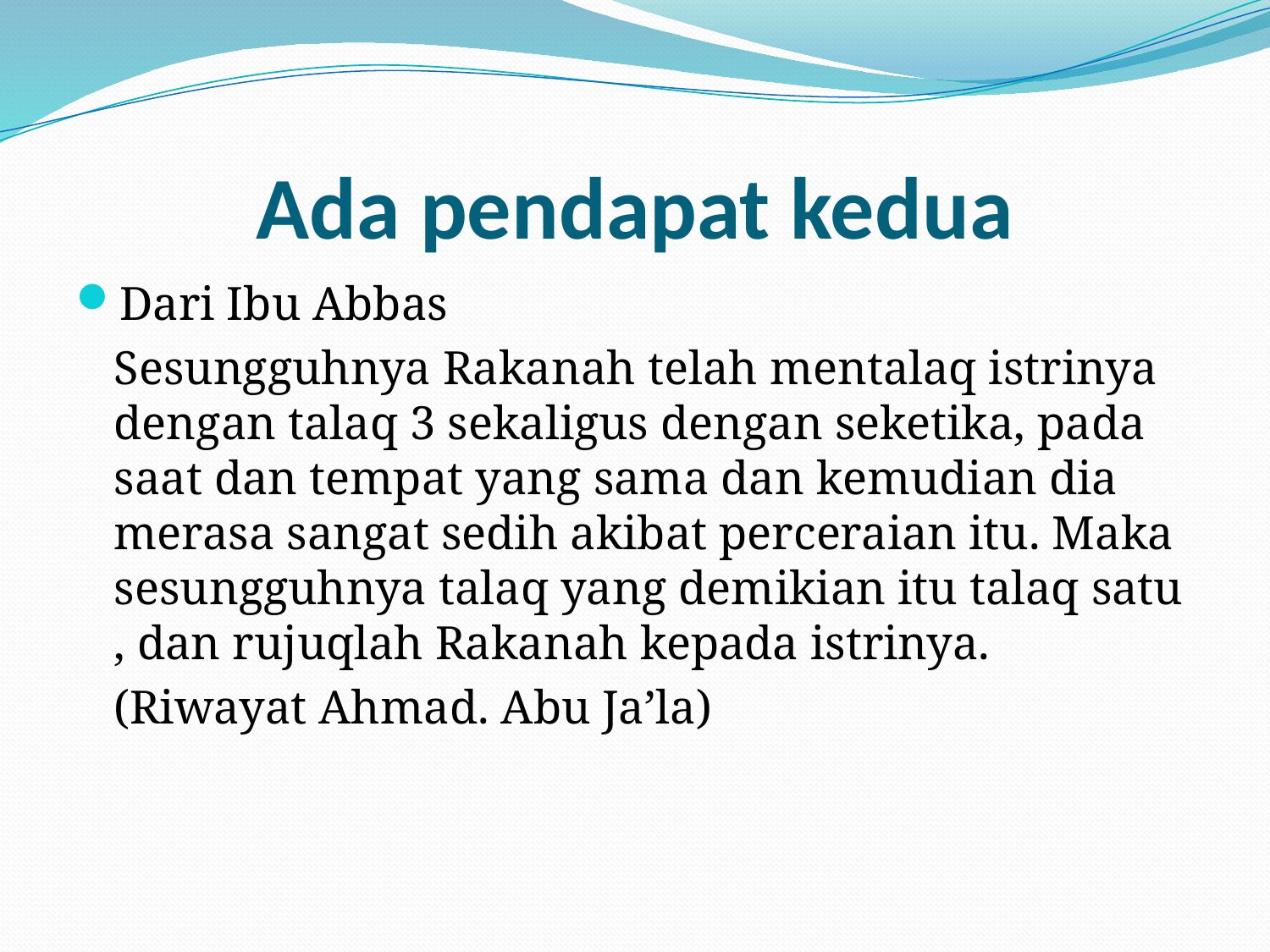

# Ada pendapat kedua
Dari Ibu Abbas
	Sesungguhnya Rakanah telah mentalaq istrinya dengan talaq 3 sekaligus dengan seketika, pada saat dan tempat yang sama dan kemudian dia merasa sangat sedih akibat perceraian itu. Maka sesungguhnya talaq yang demikian itu talaq satu , dan rujuqlah Rakanah kepada istrinya.
	(Riwayat Ahmad. Abu Ja’la)